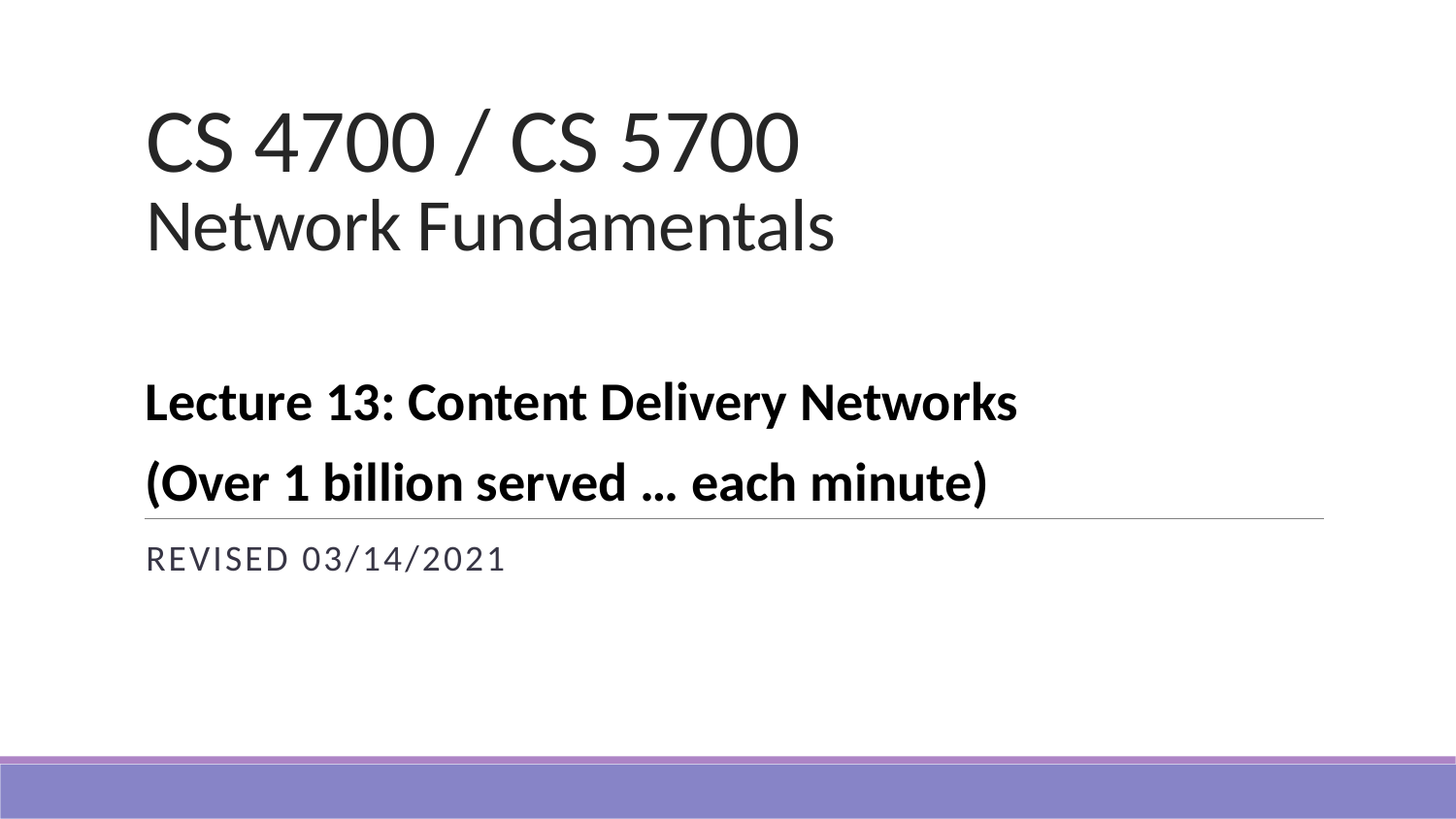

# CS 4700 / CS 5700 Network Fundamentals
Lecture 13: Content Delivery Networks
(Over 1 billion served … each minute)
Revised 03/14/2021